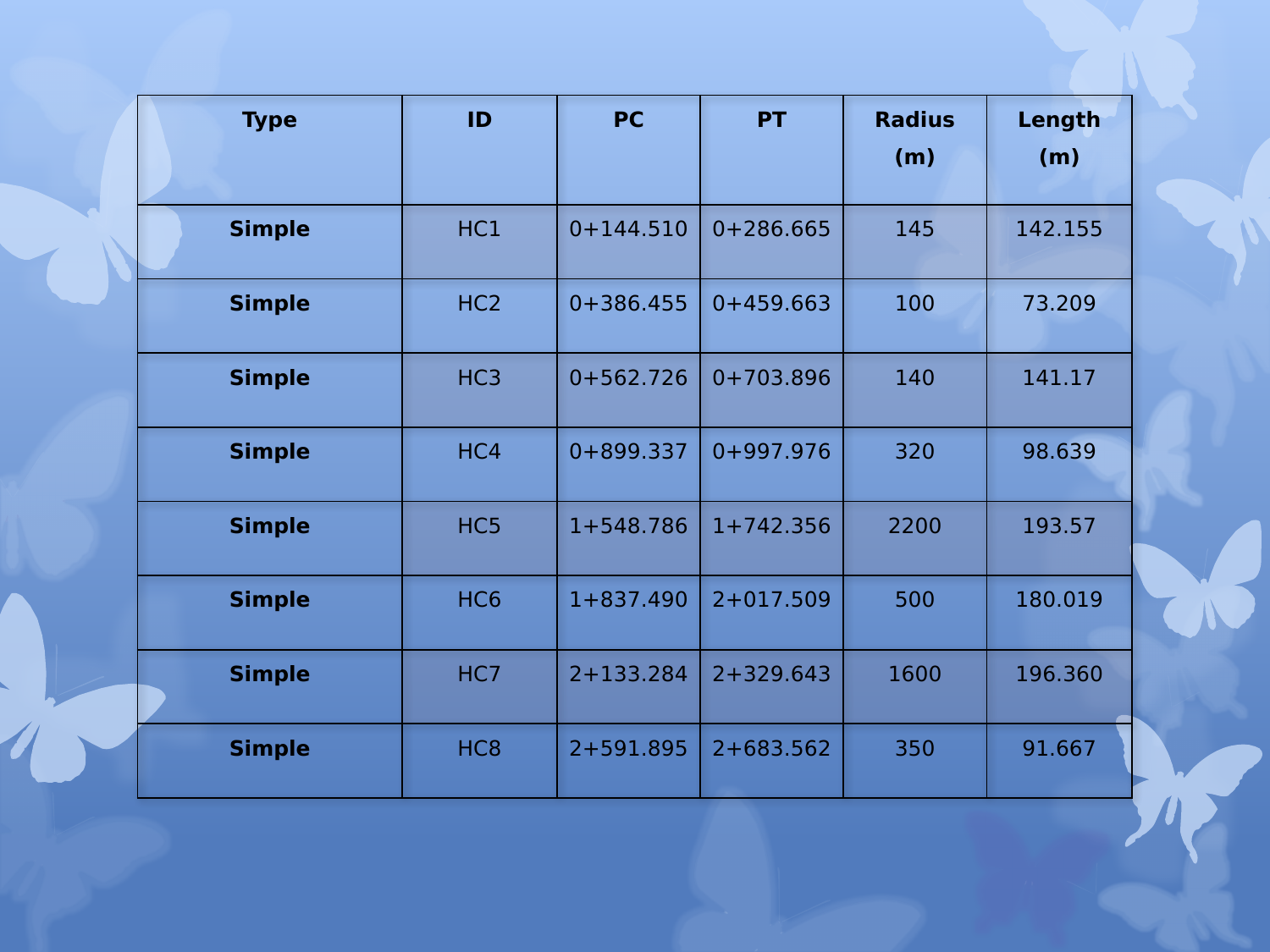

| Type | ID | PC | PT | Radius (m) | Length (m) |
| --- | --- | --- | --- | --- | --- |
| Simple | HC1 | 0+144.510 | 0+286.665 | 145 | 142.155 |
| Simple | HC2 | 0+386.455 | 0+459.663 | 100 | 73.209 |
| Simple | HC3 | 0+562.726 | 0+703.896 | 140 | 141.17 |
| Simple | HC4 | 0+899.337 | 0+997.976 | 320 | 98.639 |
| Simple | HC5 | 1+548.786 | 1+742.356 | 2200 | 193.57 |
| Simple | HC6 | 1+837.490 | 2+017.509 | 500 | 180.019 |
| Simple | HC7 | 2+133.284 | 2+329.643 | 1600 | 196.360 |
| Simple | HC8 | 2+591.895 | 2+683.562 | 350 | 91.667 |